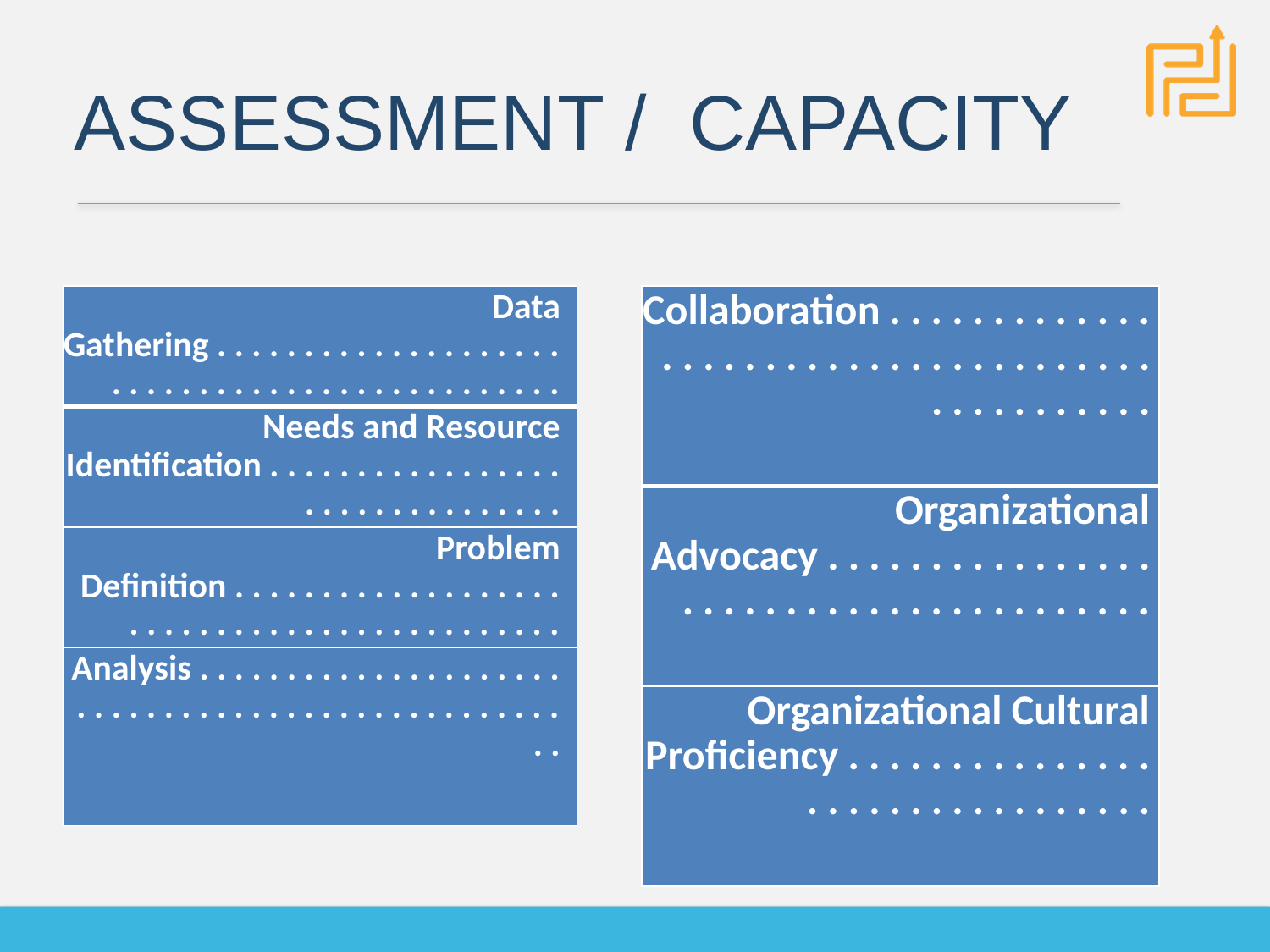

# Assessment /  capacity
| Data Gathering . . . . . . . . . . . . . . . . . . . . . . . . . . . . . . . . . . . . . . . . . . . . . . |
| --- |
| Needs and Resource Identification . . . . . . . . . . . . . . . . . . . . . . . . . . . . . . . . |
| Problem Definition . . . . . . . . . . . . . . . . . . . . . . . . . . . . . . . . . . . . . . . . . . . . |
| Analysis . . . . . . . . . . . . . . . . . . . . . . . . . . . . . . . . . . . . . . . . . . . . . . . . . . . |
| Collaboration . . . . . . . . . . . . . . . . . . . . . . . . . . . . . . . . . . . . . . . . . . . . . . . . |
| --- |
| Organizational Advocacy . . . . . . . . . . . . . . . . . . . . . . . . . . . . . . . . . . . . . . . |
| Organizational Cultural Proficiency . . . . . . . . . . . . . . . . . . . . . . . . . . . . . . . . |